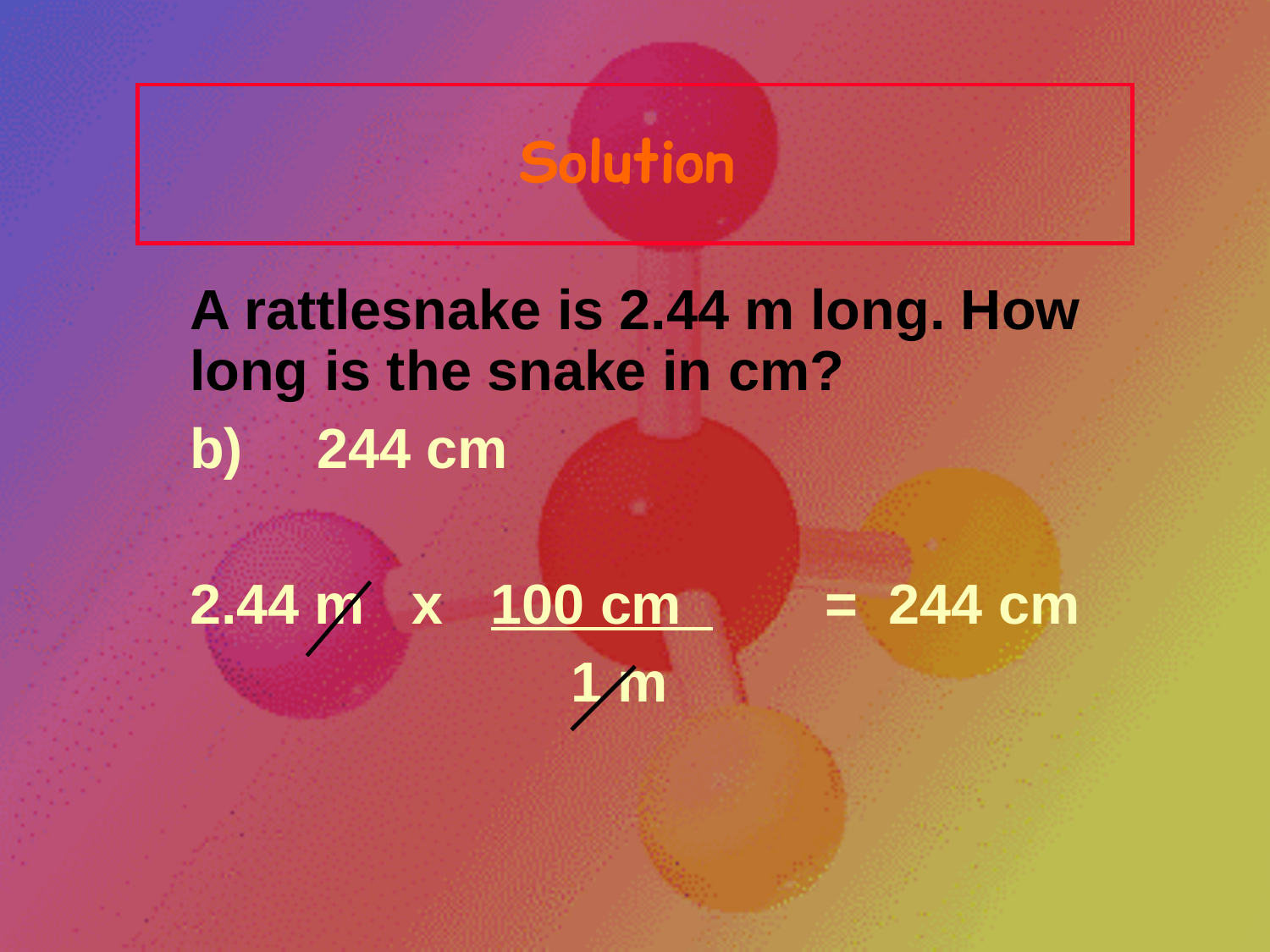

# Solution
	A rattlesnake is 2.44 m long. How long is the snake in cm?
	b)	244 cm

	2.44 m   x   100 cm    	=  244 cm
				1 m